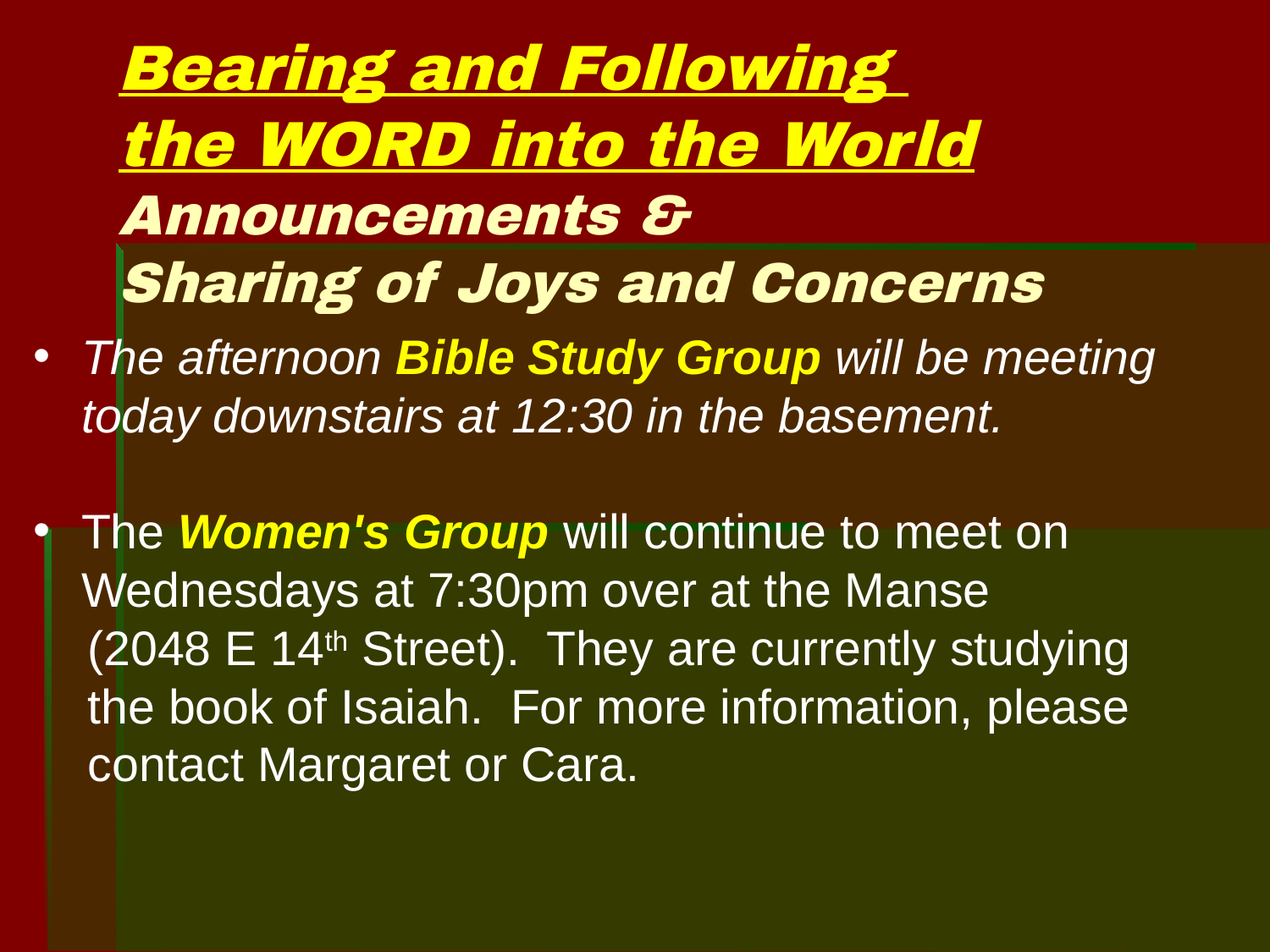

Bearing and Following
the WORD into the World
Announcements &
Sharing of Joys and Concerns

The afternoon Bible Study Group will be meeting today downstairs at 12:30 in the basement.

The Women's Group will continue to meet on Wednesdays at 7:30pm over at the Manse
    (2048 E 14th Street).  They are currently studying
    the book of Isaiah.  For more information, please
    contact Margaret or Cara.